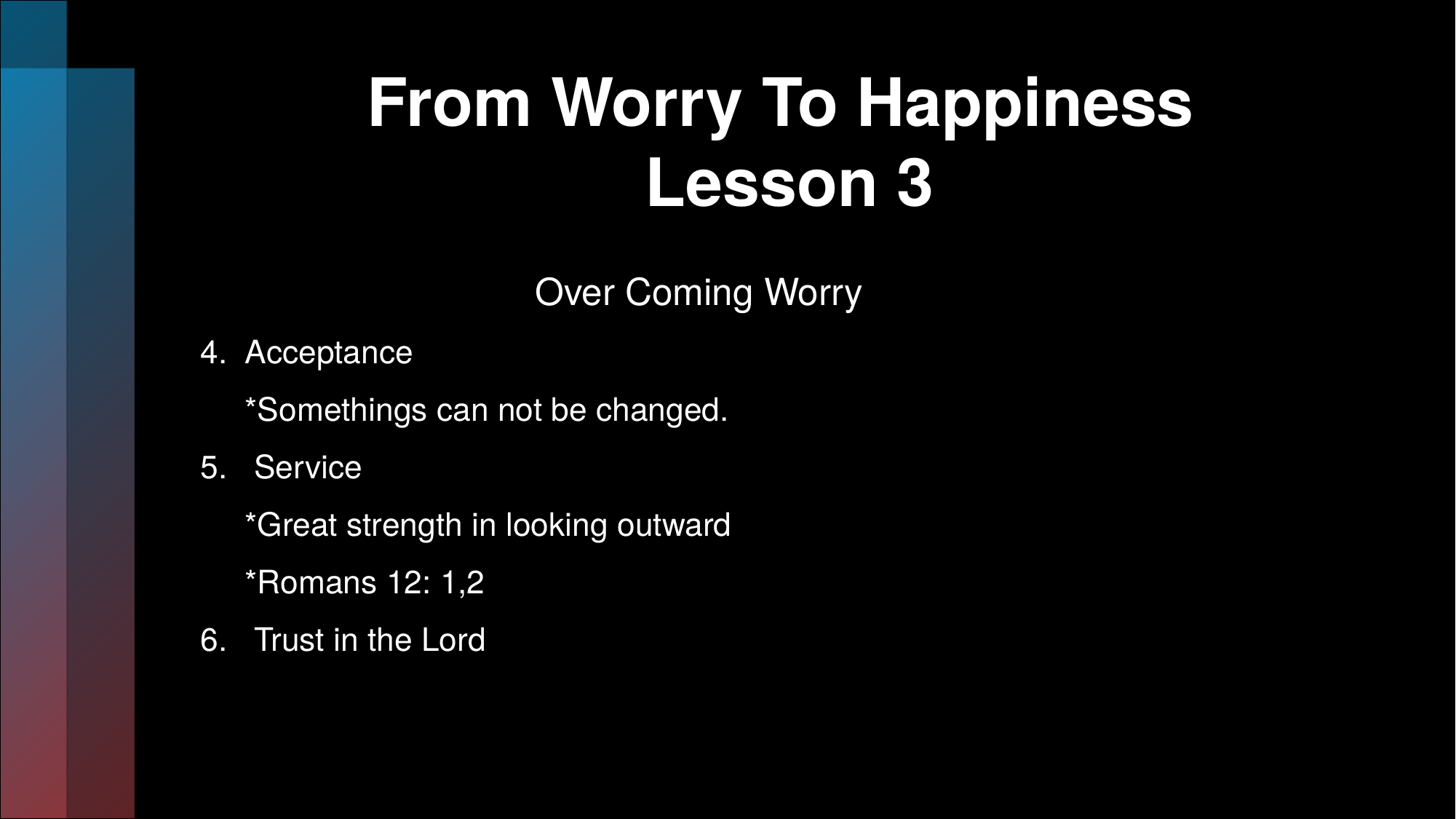

# From Worry To Happiness Lesson 3
                                        Over Coming Worry
4.  Acceptance
     *Somethings can not be changed.
5.   Service
     *Great strength in looking outward
     *Romans 12: 1,2
6.   Trust in the Lord